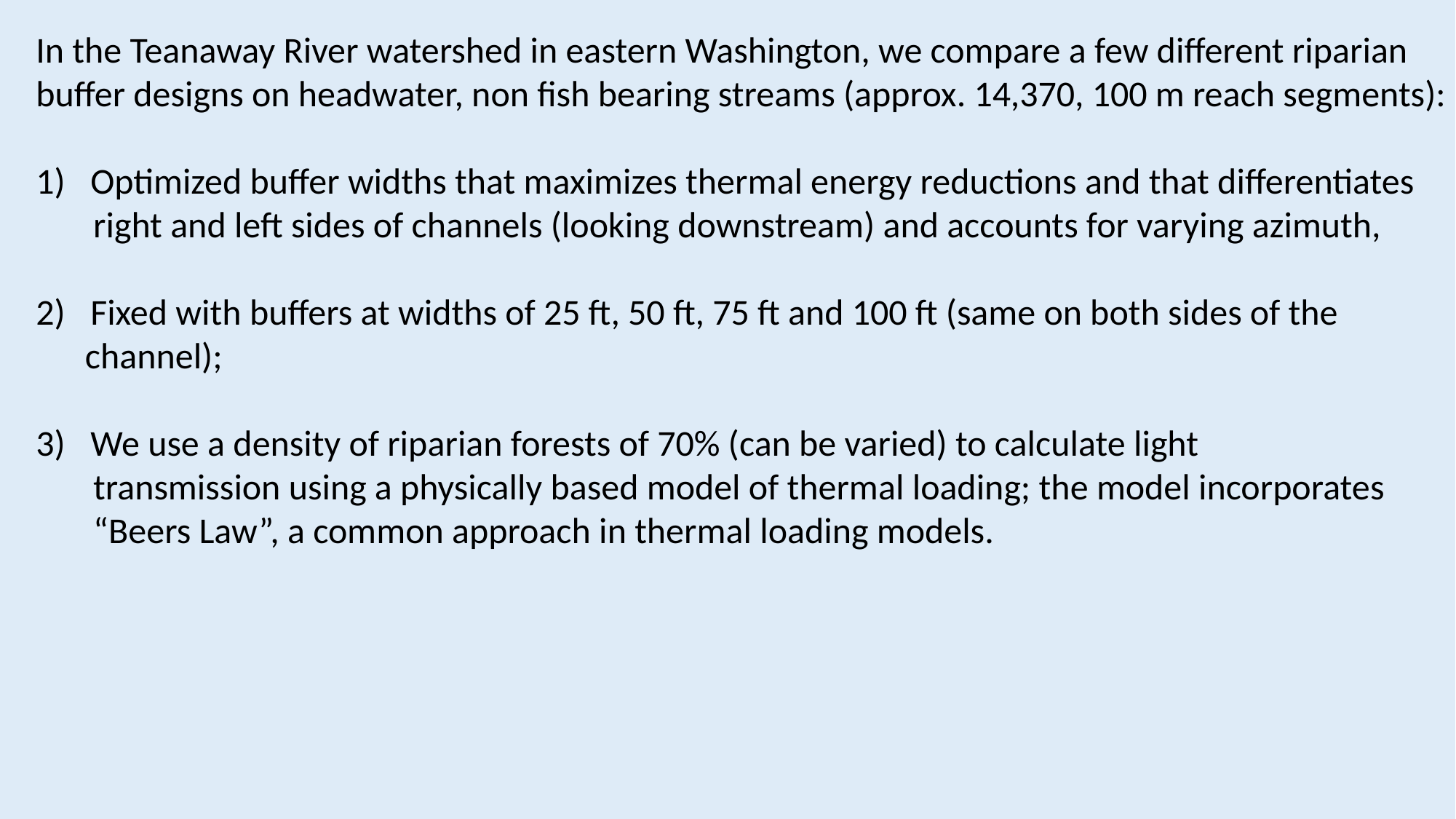

In the Teanaway River watershed in eastern Washington, we compare a few different riparian
buffer designs on headwater, non fish bearing streams (approx. 14,370, 100 m reach segments):

Optimized buffer widths that maximizes thermal energy reductions and that differentiates
       right and left sides of channels (looking downstream) and accounts for varying azimuth,

Fixed with buffers at widths of 25 ft, 50 ft, 75 ft and 100 ft (same on both sides of the
      channel);

We use a density of riparian forests of 70% (can be varied) to calculate light
       transmission using a physically based model of thermal loading; the model incorporates
       “Beers Law”, a common approach in thermal loading models.